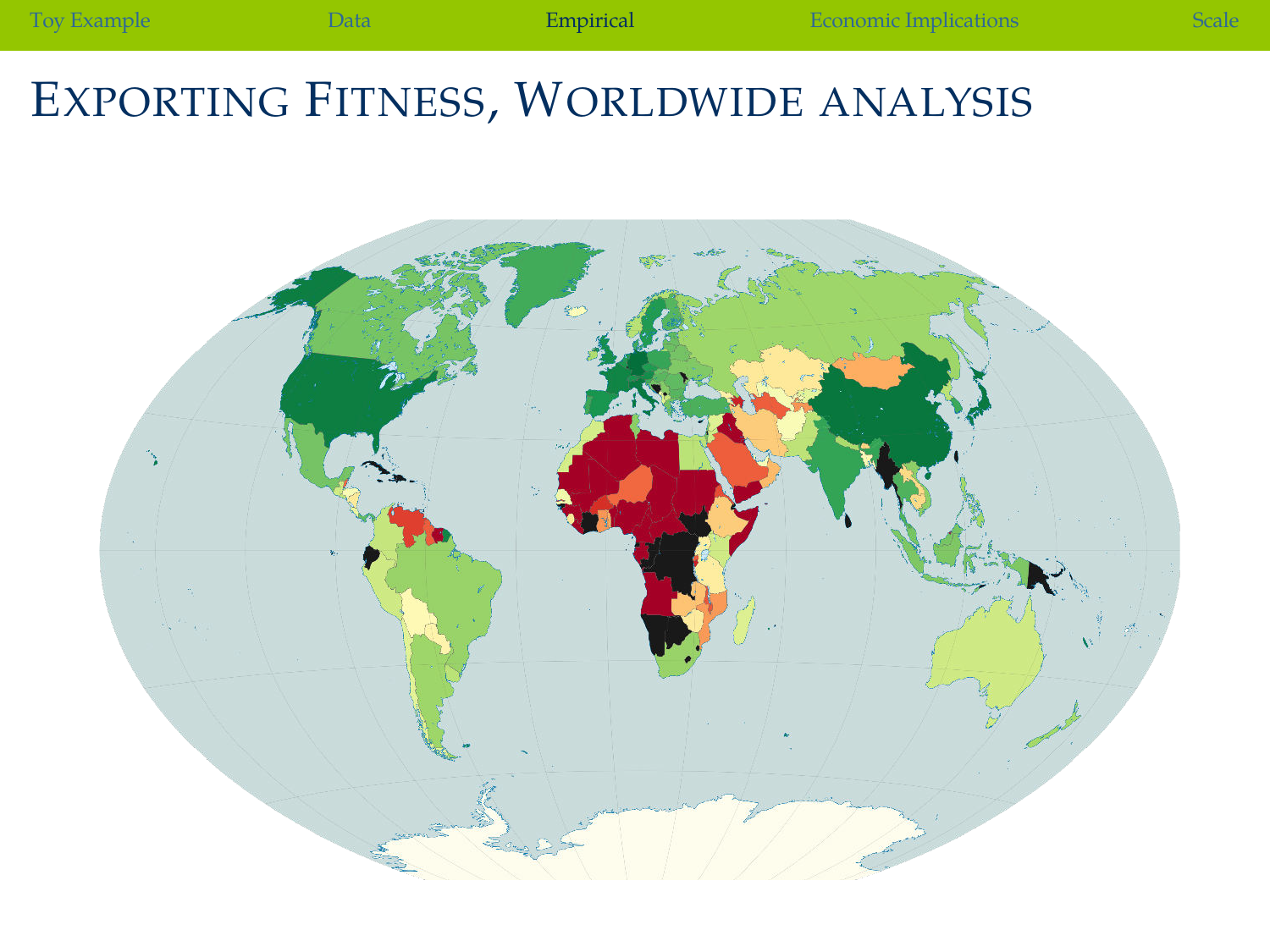

Scale
Toy Example	Data	Empirical	Economic Implications

EXPORTING FITNESS, WORLDWIDE ANALYSIS